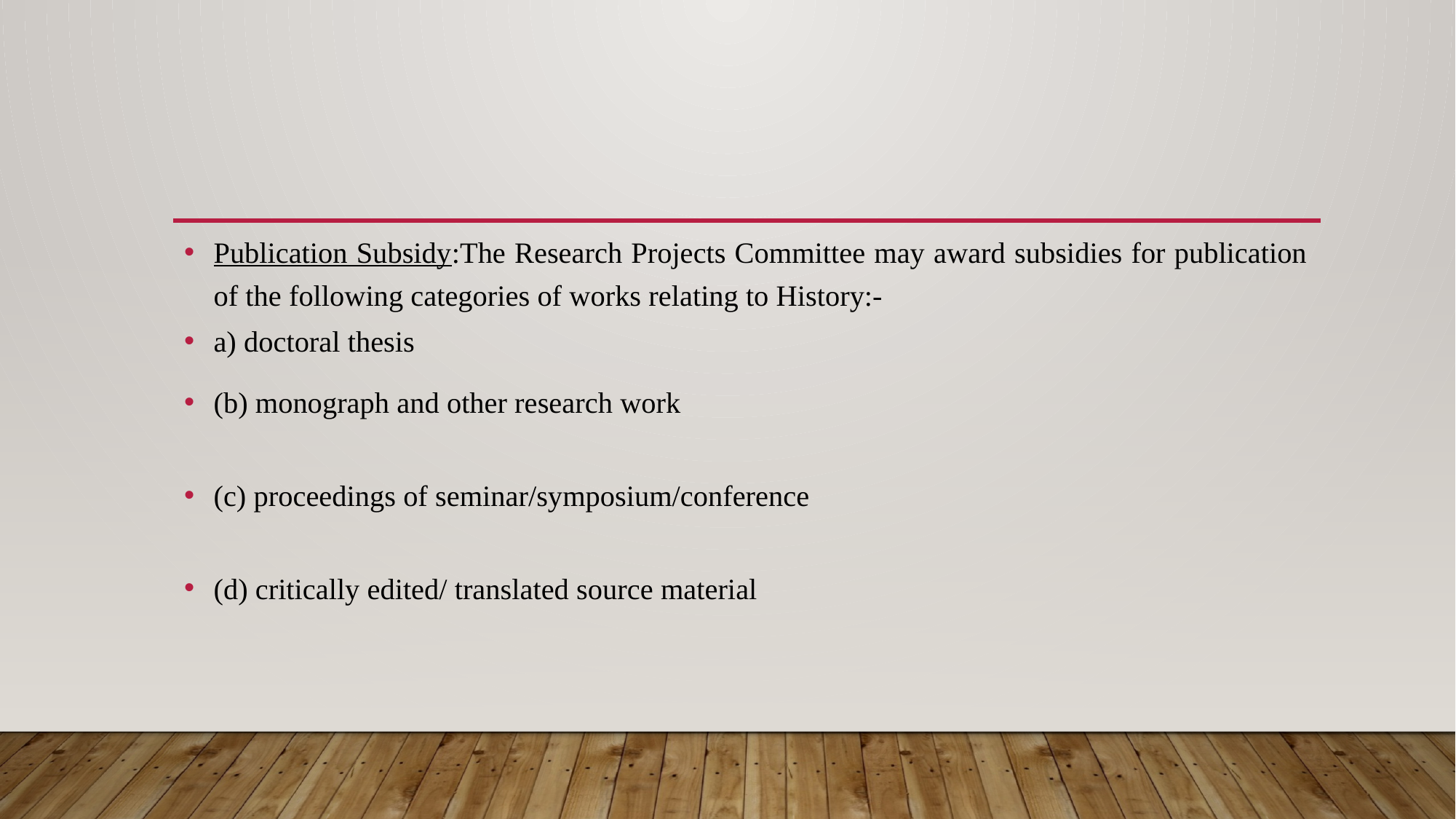

Publication Subsidy:The Research Projects Committee may award subsidies for publication of the following categories of works relating to History:-
a) doctoral thesis

(b) monograph and other research work

(c) proceedings of seminar/symposium/conference

(d) critically edited/ translated source material